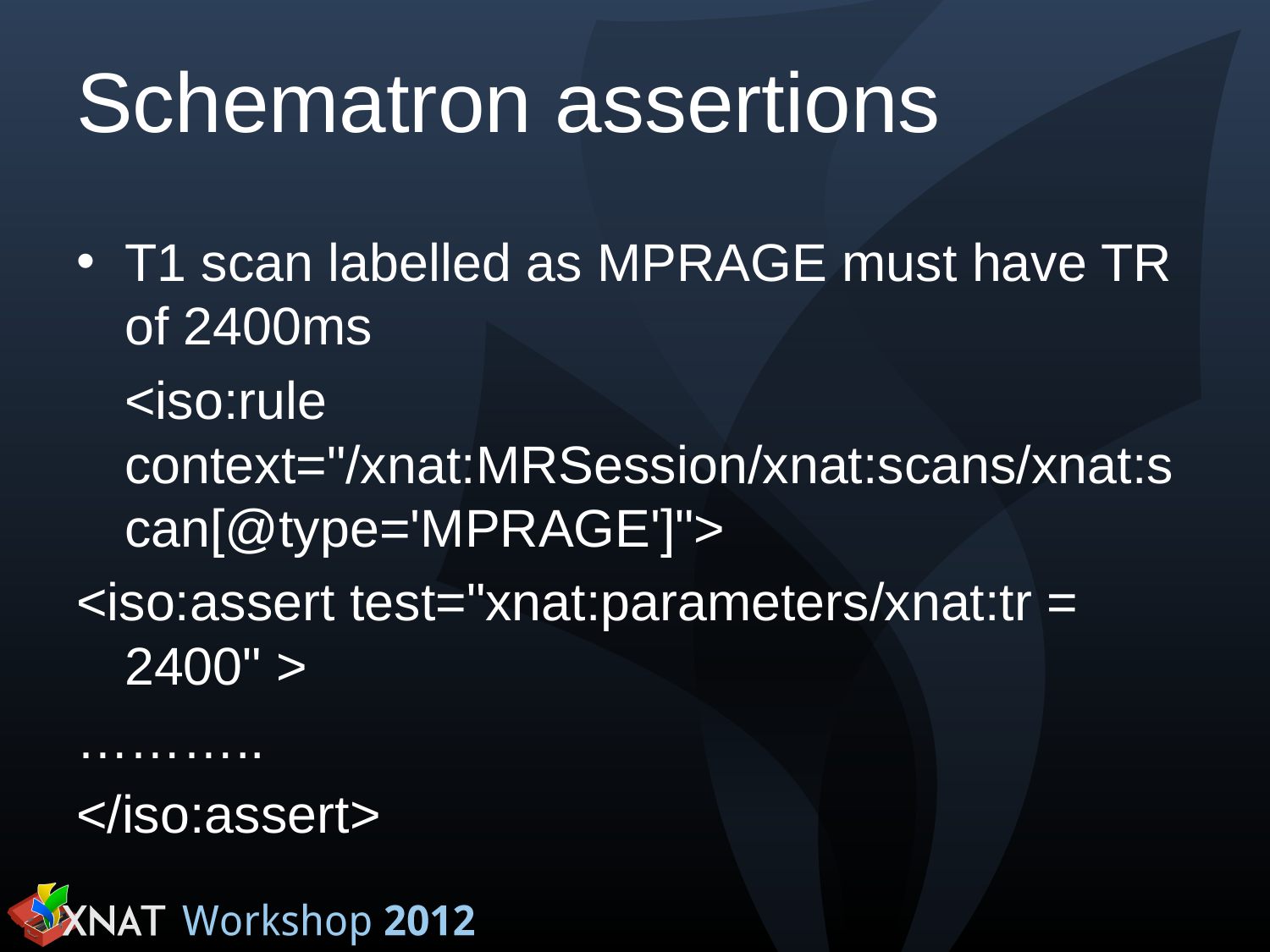

# Schematron assertions
T1 scan labelled as MPRAGE must have TR of 2400ms
	<iso:rule context="/xnat:MRSession/xnat:scans/xnat:scan[@type='MPRAGE']">
<iso:assert test="xnat:parameters/xnat:tr = 2400" >
………..
</iso:assert>